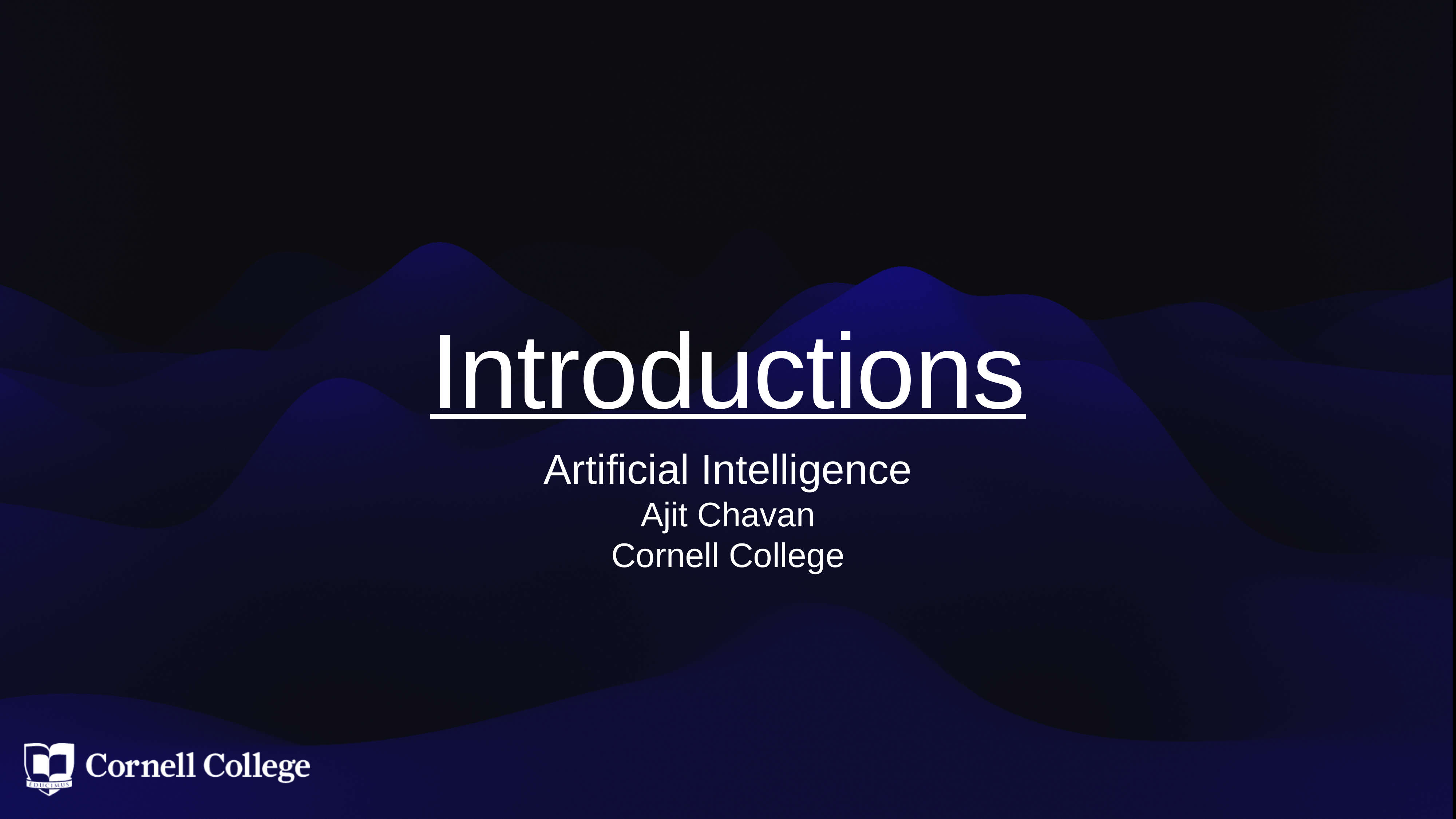

# Introductions
Artificial Intelligence
Ajit Chavan
Cornell College